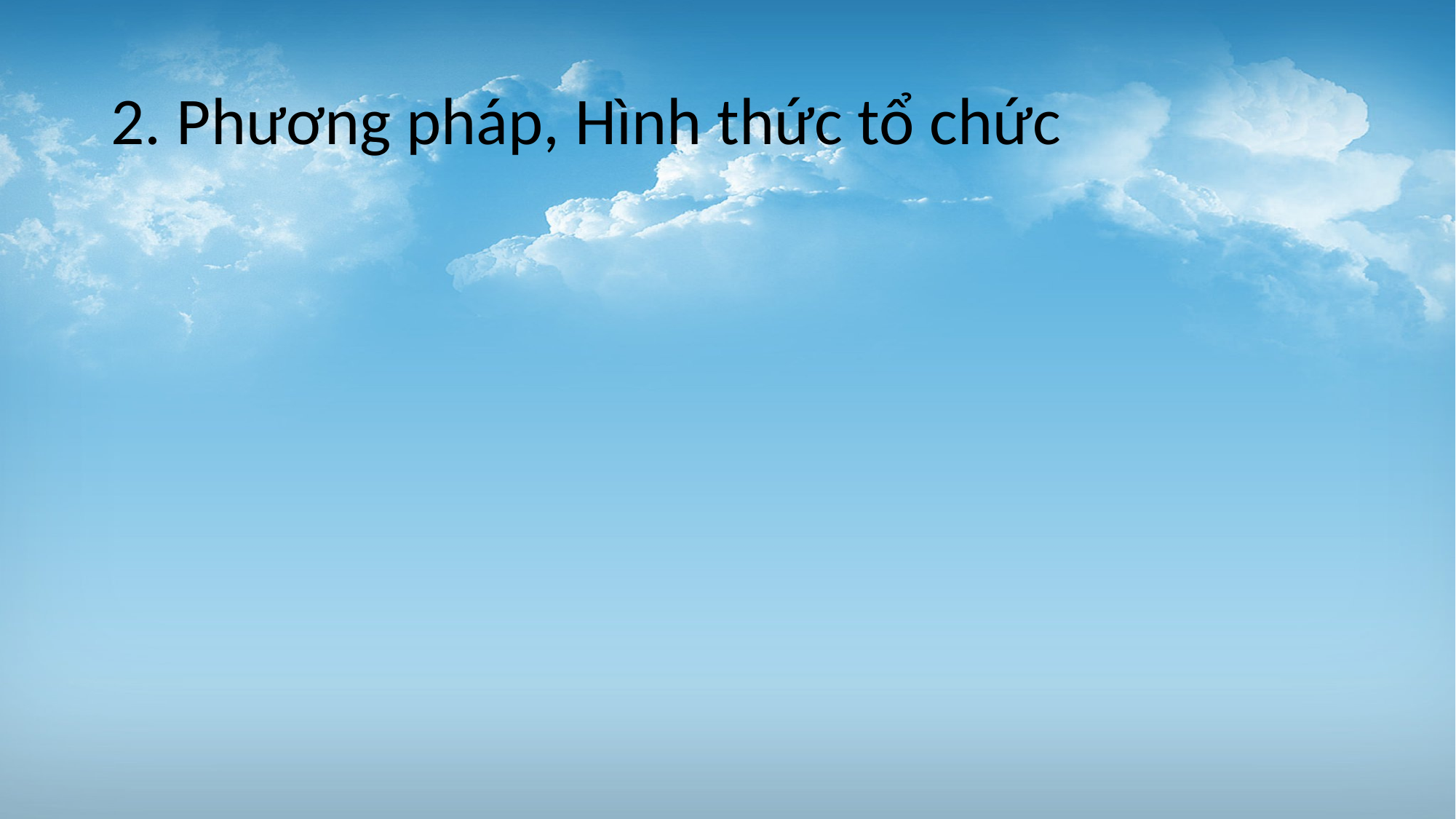

# 2. Phương pháp, Hình thức tổ chức